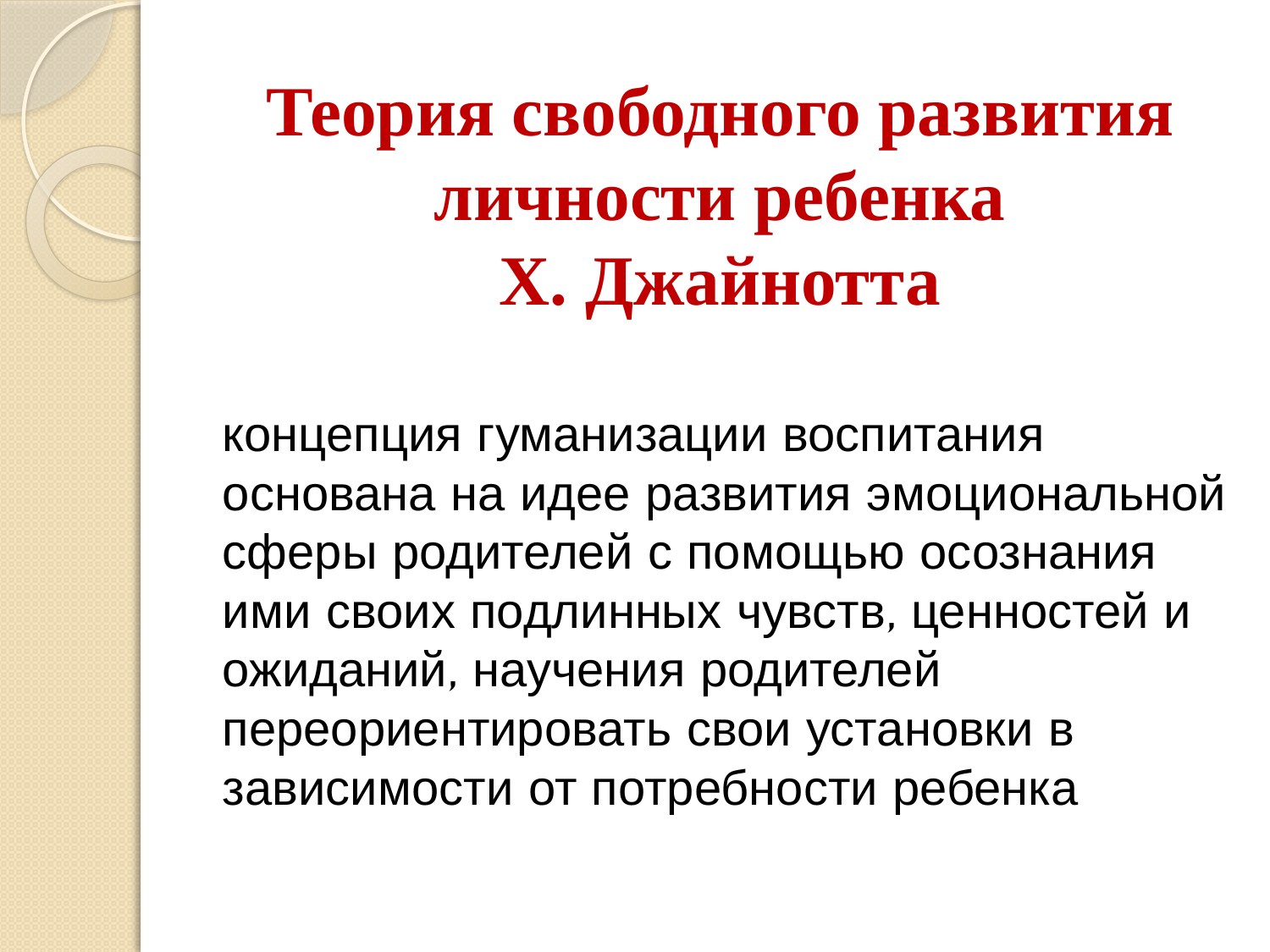

# Теория свободного развития личности ребенка Х. Джайнотта
концепция гуманизации воспитания основана на идее развития эмоциональной сферы родителей с помощью осознания ими своих подлинных чувств, ценностей и ожиданий, научения родителей переориентировать свои установки в зависимости от потребности ребенка